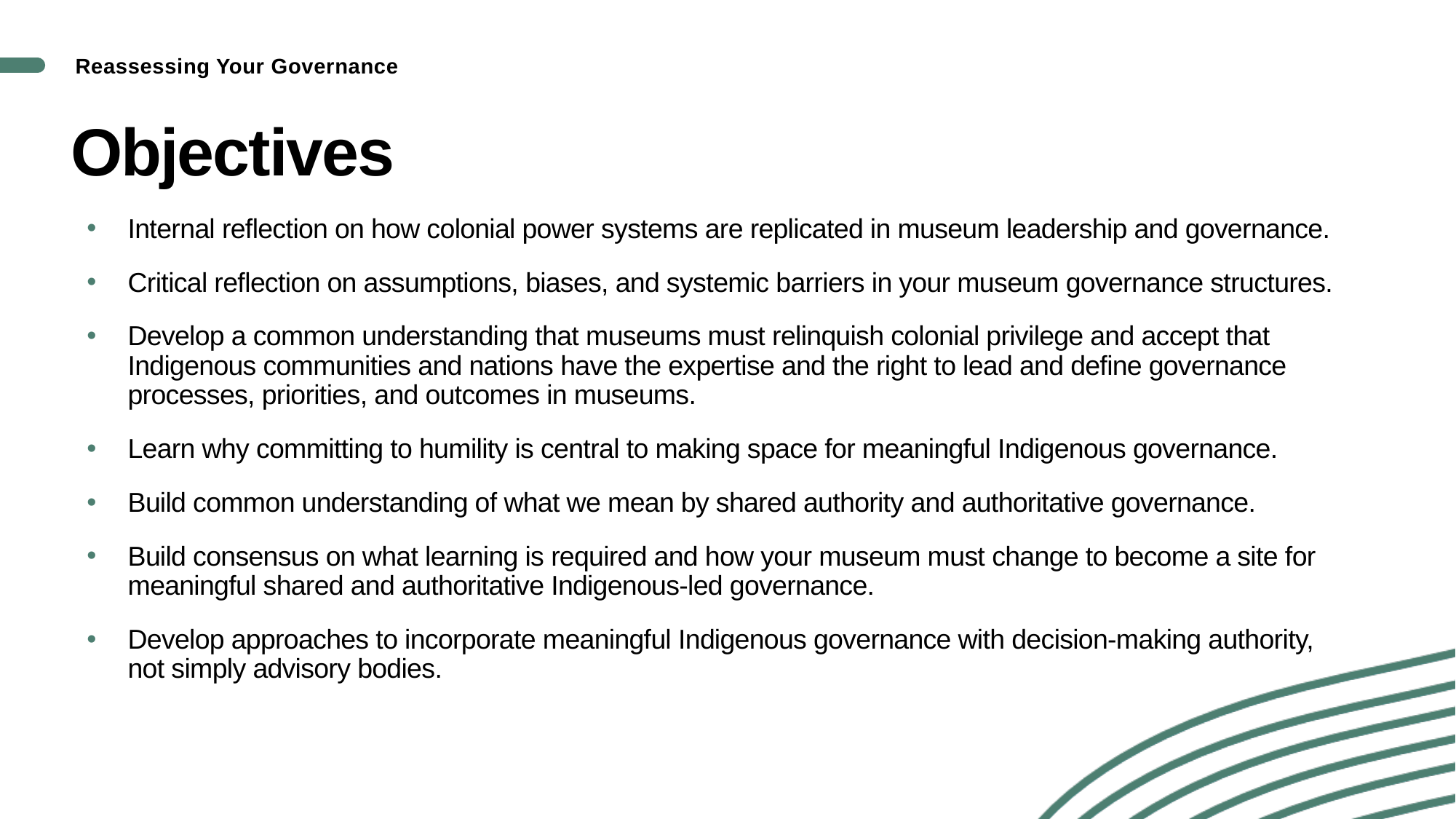

Reassessing Your Governance
# Objectives
Internal reflection on how colonial power systems are replicated in museum leadership and governance.
Critical reflection on assumptions, biases, and systemic barriers in your museum governance structures.
Develop a common understanding that museums must relinquish colonial privilege and accept that Indigenous communities and nations have the expertise and the right to lead and define governance processes, priorities, and outcomes in museums.
Learn why committing to humility is central to making space for meaningful Indigenous governance.
Build common understanding of what we mean by shared authority and authoritative governance.
Build consensus on what learning is required and how your museum must change to become a site for meaningful shared and authoritative Indigenous-led governance.
Develop approaches to incorporate meaningful Indigenous governance with decision-making authority, not simply advisory bodies.